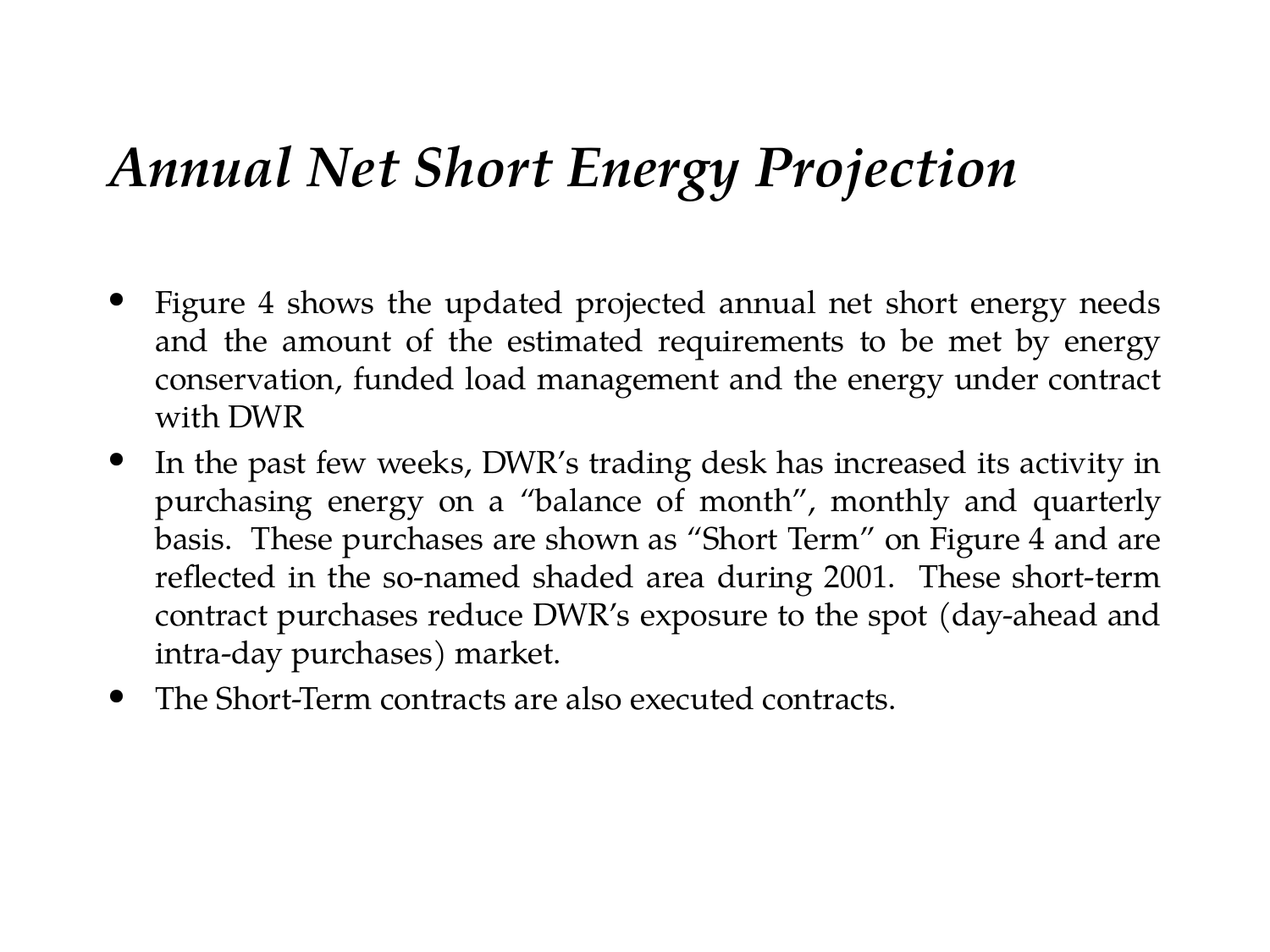

# Annual Net Short Energy Projection
Figure 4 shows the updated projected annual net short energy needs and the amount of the estimated requirements to be met by energy conservation, funded load management and the energy under contract with DWR
In the past few weeks, DWR’s trading desk has increased its activity in purchasing energy on a “balance of month”, monthly and quarterly basis.  These purchases are shown as “Short Term” on Figure 4 and are reflected in the so-named shaded area during 2001.  These short-term contract purchases reduce DWR’s exposure to the spot (day-ahead and intra-day purchases) market.
The Short-Term contracts are also executed contracts.